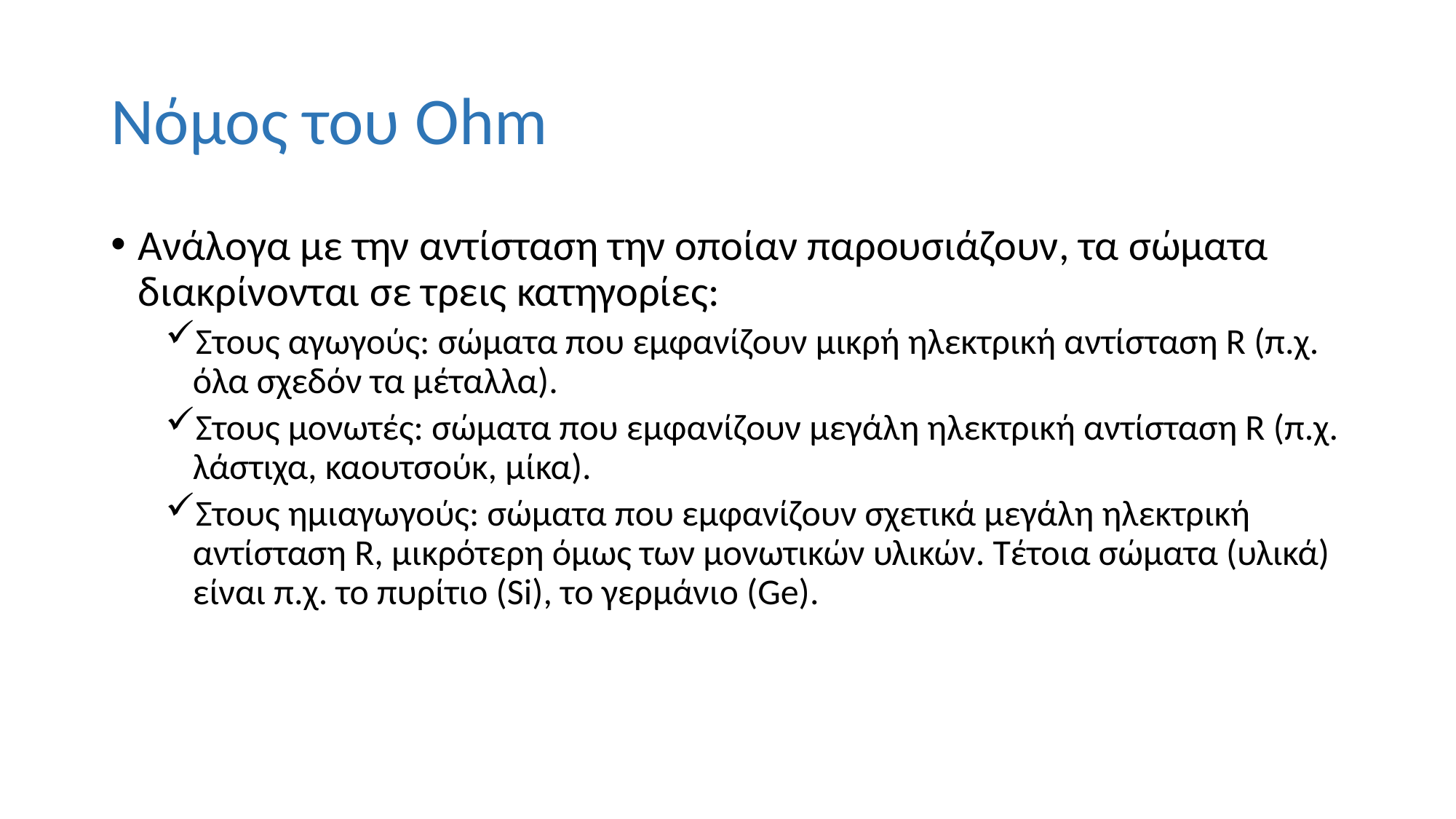

# Νόμος του Ohm
Ανάλογα με την αντίσταση την οποίαν παρουσιάζουν, τα σώματα διακρίνονται σε τρεις κατηγορίες:
Στους αγωγούς: σώματα που εμφανίζουν μικρή ηλεκτρική αντίσταση R (π.χ. όλα σχεδόν τα μέταλλα).
Στους μονωτές: σώματα που εμφανίζουν μεγάλη ηλεκτρική αντίσταση R (π.χ. λάστιχα, καουτσούκ, μίκα).
Στους ημιαγωγούς: σώματα που εμφανίζουν σχετικά μεγάλη ηλεκτρική αντίσταση R, μικρότερη όμως των μονωτικών υλικών. Τέτοια σώματα (υλικά) είναι π.χ. το πυρίτιο (Si), το γερμάνιο (Ge).